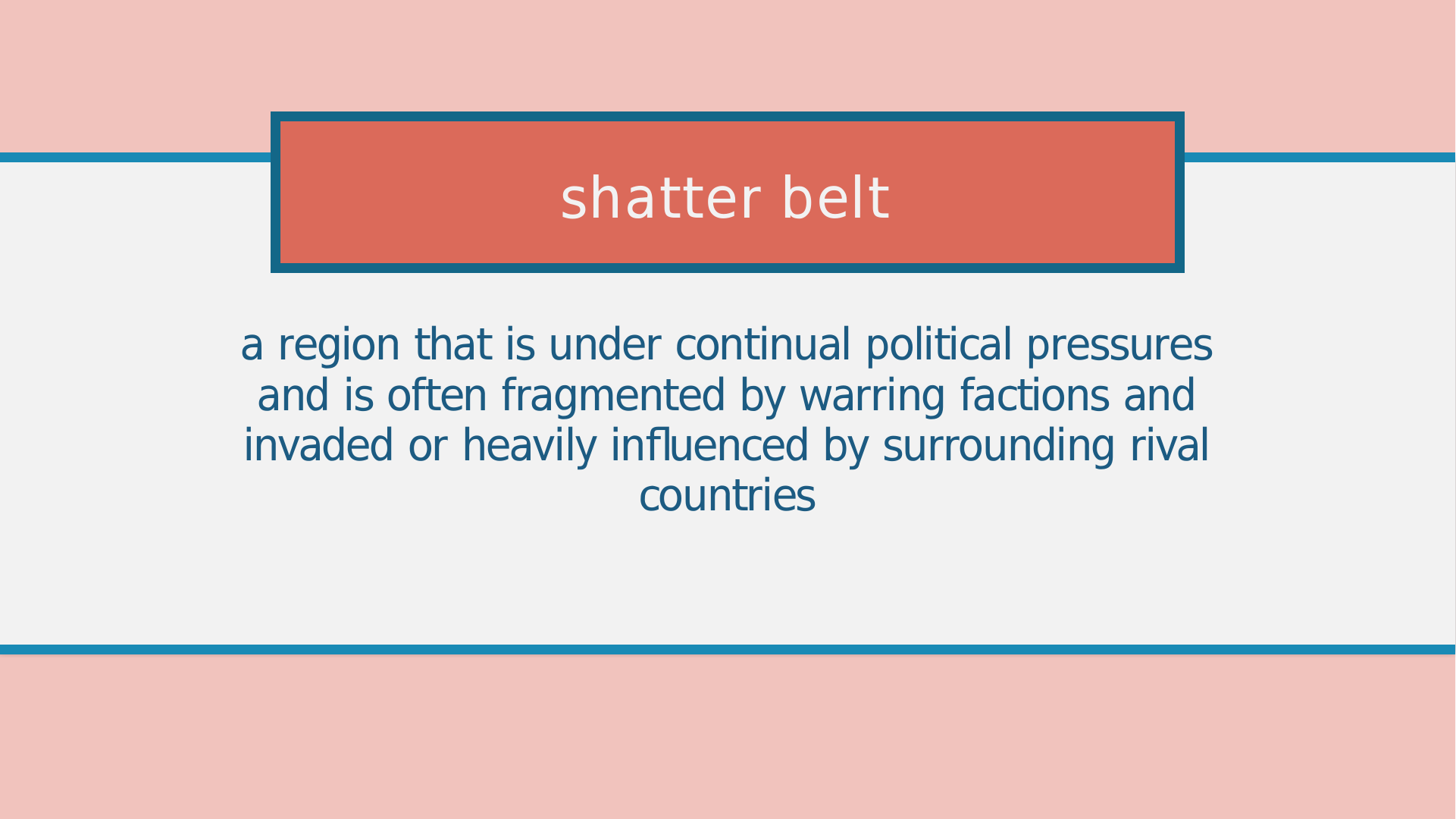

# shatter belt
a region that is under continual political pressures and is often fragmented by warring factions and invaded or heavily influenced by surrounding rival countries